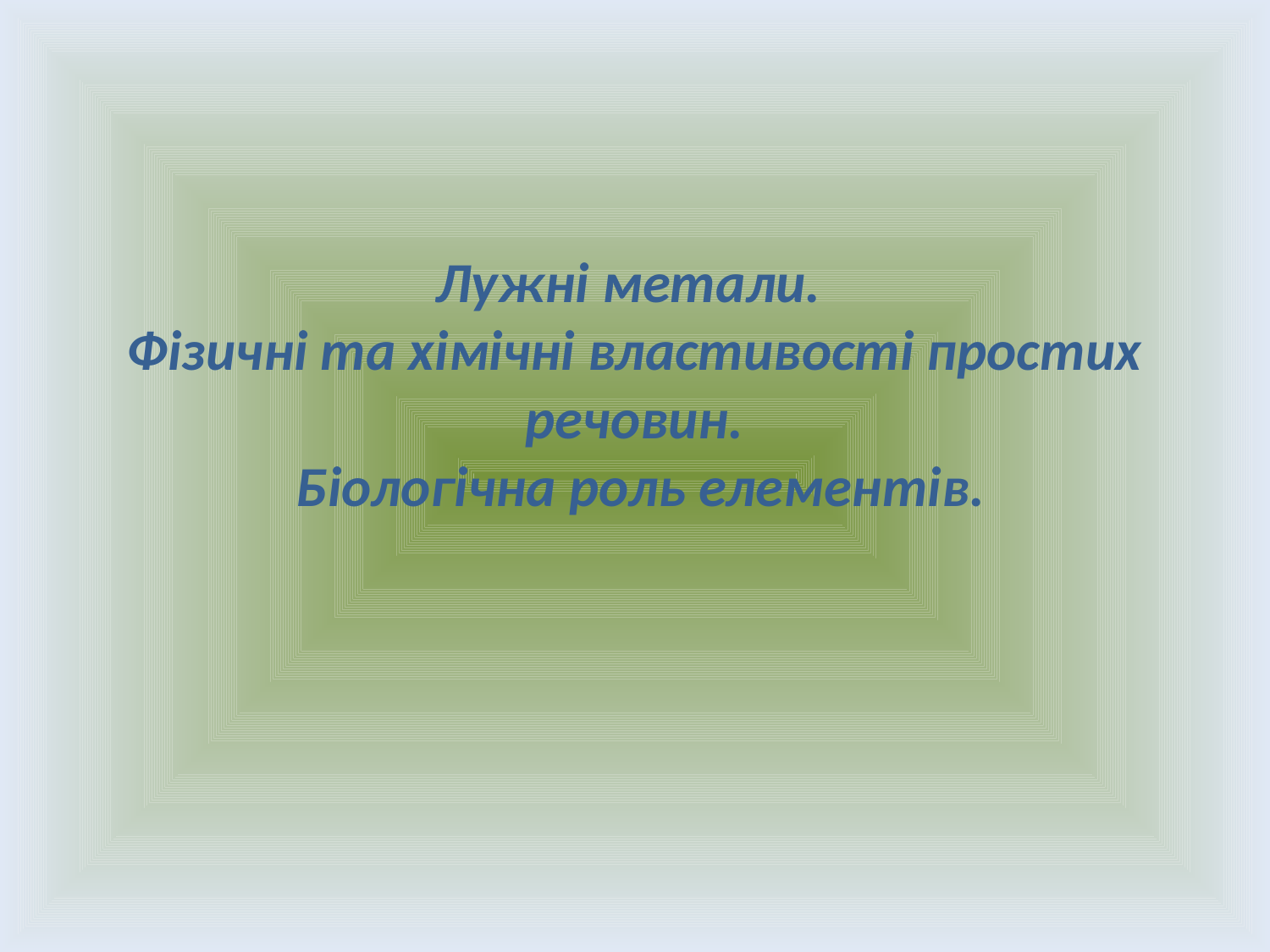

# Лужні метали. Фізичні та хімічні властивості простих речовин. Біологічна роль елементів.